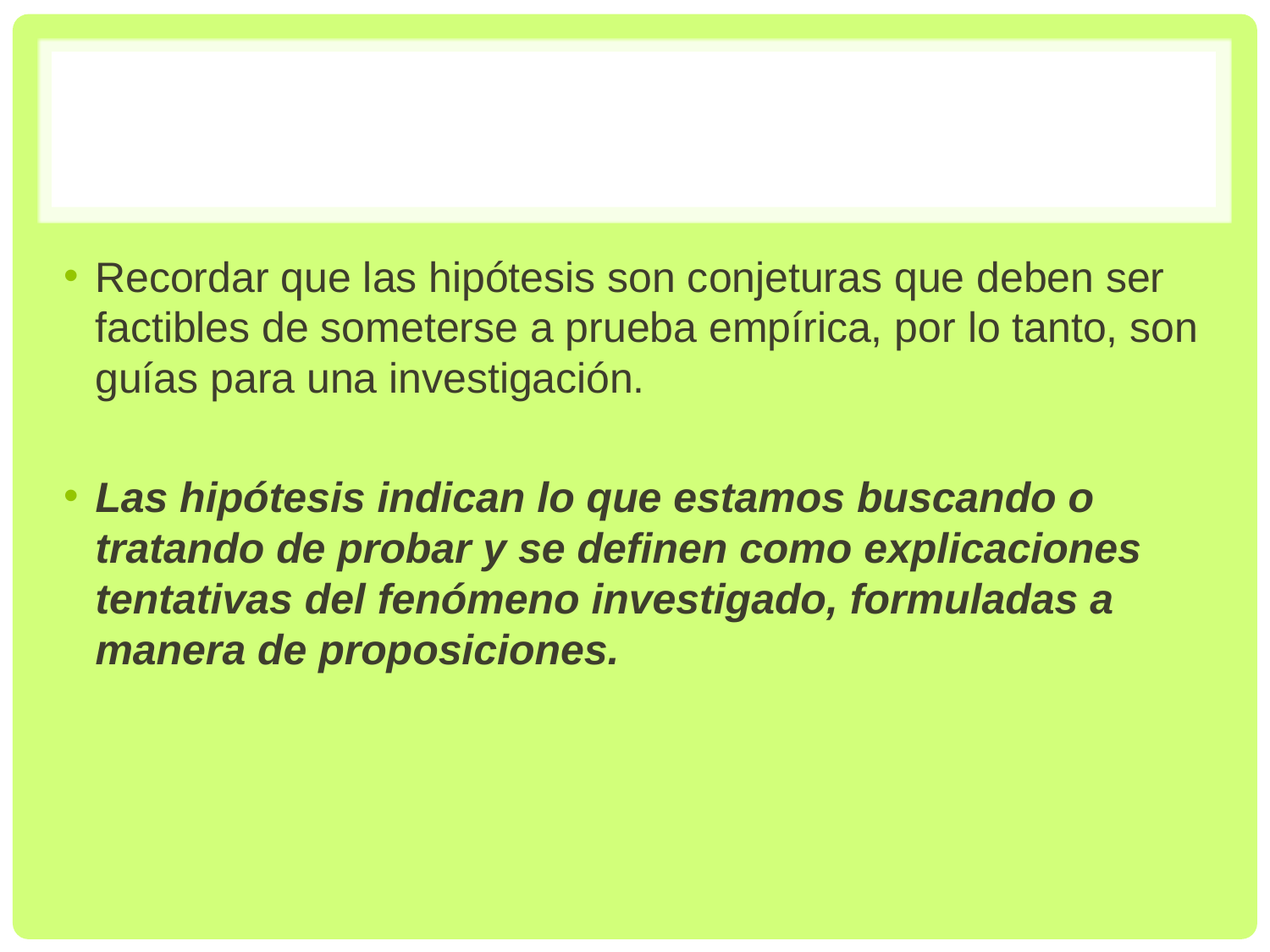

#
Recordar que las hipótesis son conjeturas que deben ser factibles de someterse a prueba empírica, por lo tanto, son guías para una investigación.

Las hipótesis indican lo que estamos buscando o tratando de probar y se definen como explicaciones tentativas del fenómeno investigado, formuladas a manera de proposiciones.